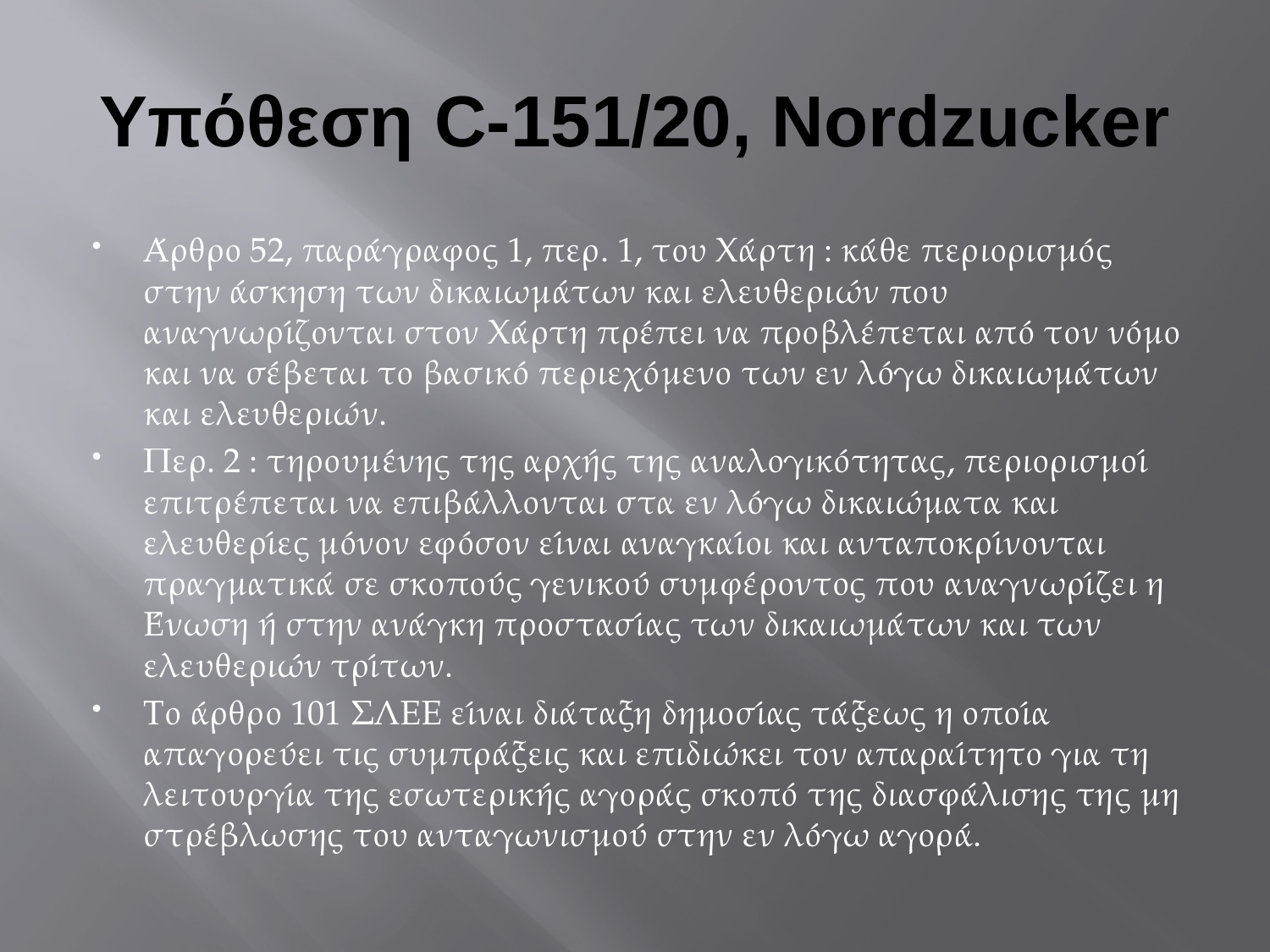

# Υπόθεση C-151/20, Nordzucker
Άρθρο 52, παράγραφος 1, περ. 1, του Χάρτη : κάθε περιορισμός στην άσκηση των δικαιωμάτων και ελευθεριών που αναγνωρίζονται στον Χάρτη πρέπει να προβλέπεται από τον νόμο και να σέβεται το βασικό περιεχόμενο των εν λόγω δικαιωμάτων και ελευθεριών.
Περ. 2 : τηρουμένης της αρχής της αναλογικότητας, περιορισμοί επιτρέπεται να επιβάλλονται στα εν λόγω δικαιώματα και ελευθερίες μόνον εφόσον είναι αναγκαίοι και ανταποκρίνονται πραγματικά σε σκοπούς γενικού συμφέροντος που αναγνωρίζει η Ένωση ή στην ανάγκη προστασίας των δικαιωμάτων και των ελευθεριών τρίτων.
Το άρθρο 101 ΣΛΕΕ είναι διάταξη δημοσίας τάξεως η οποία απαγορεύει τις συμπράξεις και επιδιώκει τον απαραίτητο για τη λειτουργία της εσωτερικής αγοράς σκοπό της διασφάλισης της μη στρέβλωσης του ανταγωνισμού στην εν λόγω αγορά.